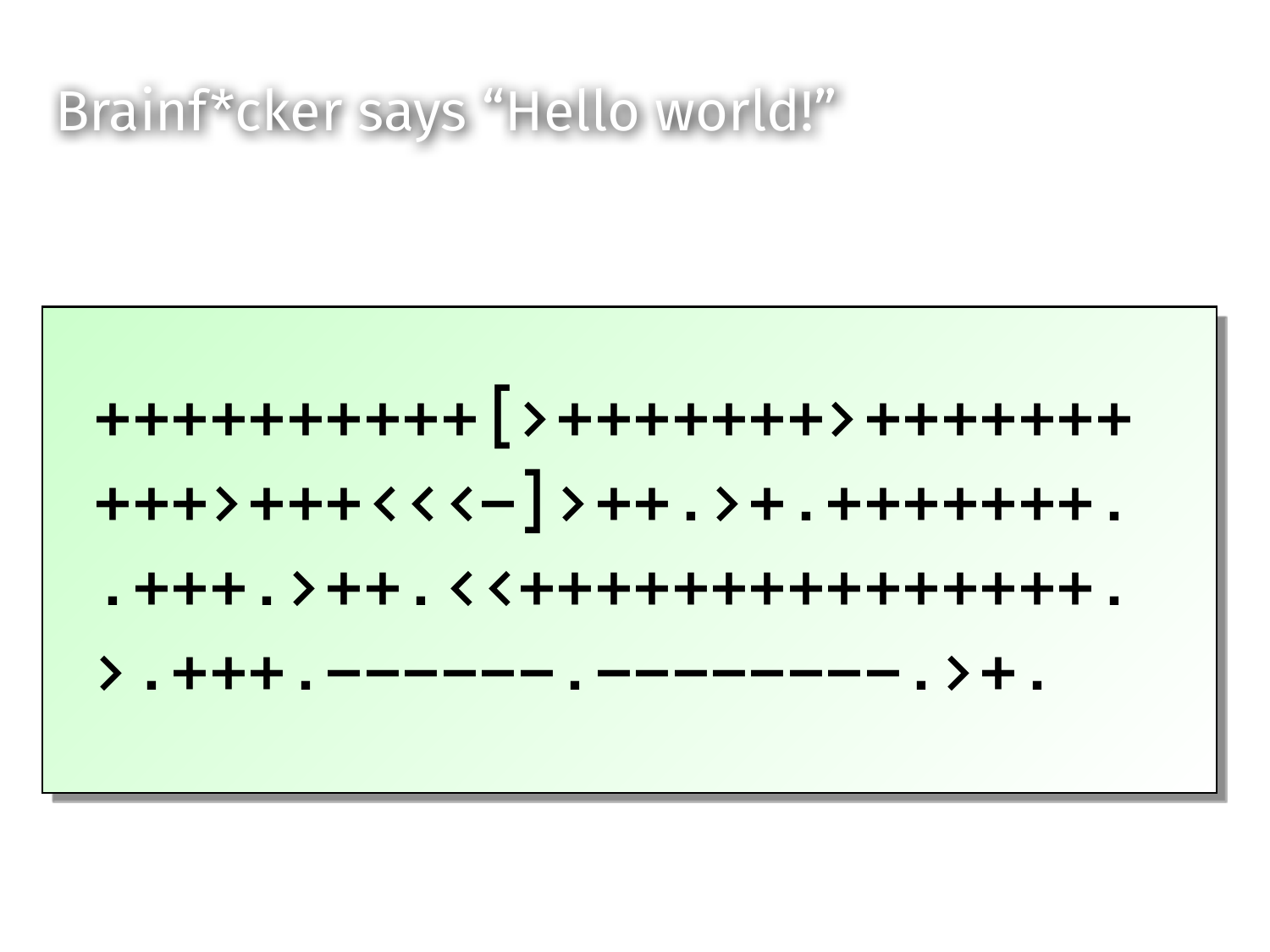

# Brainf*cker says “Hello world!”

++++++++++[>+++++++>+++++++
+++>+++<<<-]>++.>+.+++++++.
.+++.>++.<<+++++++++++++++.
>.+++.------.--------.>+.